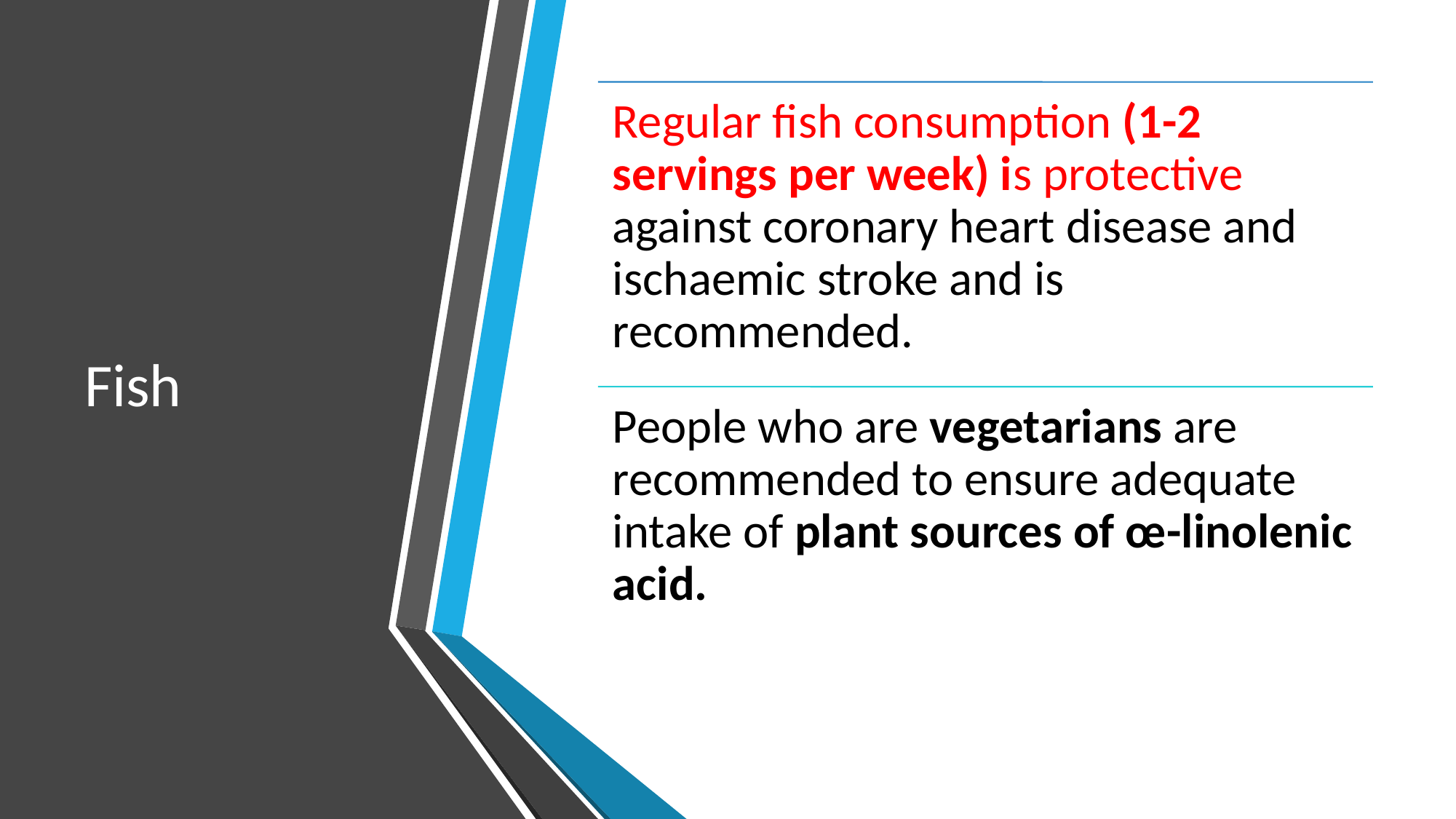

# Fish
Regular fish consumption (1-2 servings per week) is protective against coronary heart disease and ischaemic stroke and is recommended.
People who are vegetarians are recommended to ensure adequate intake of plant sources of œ-linolenic acid.